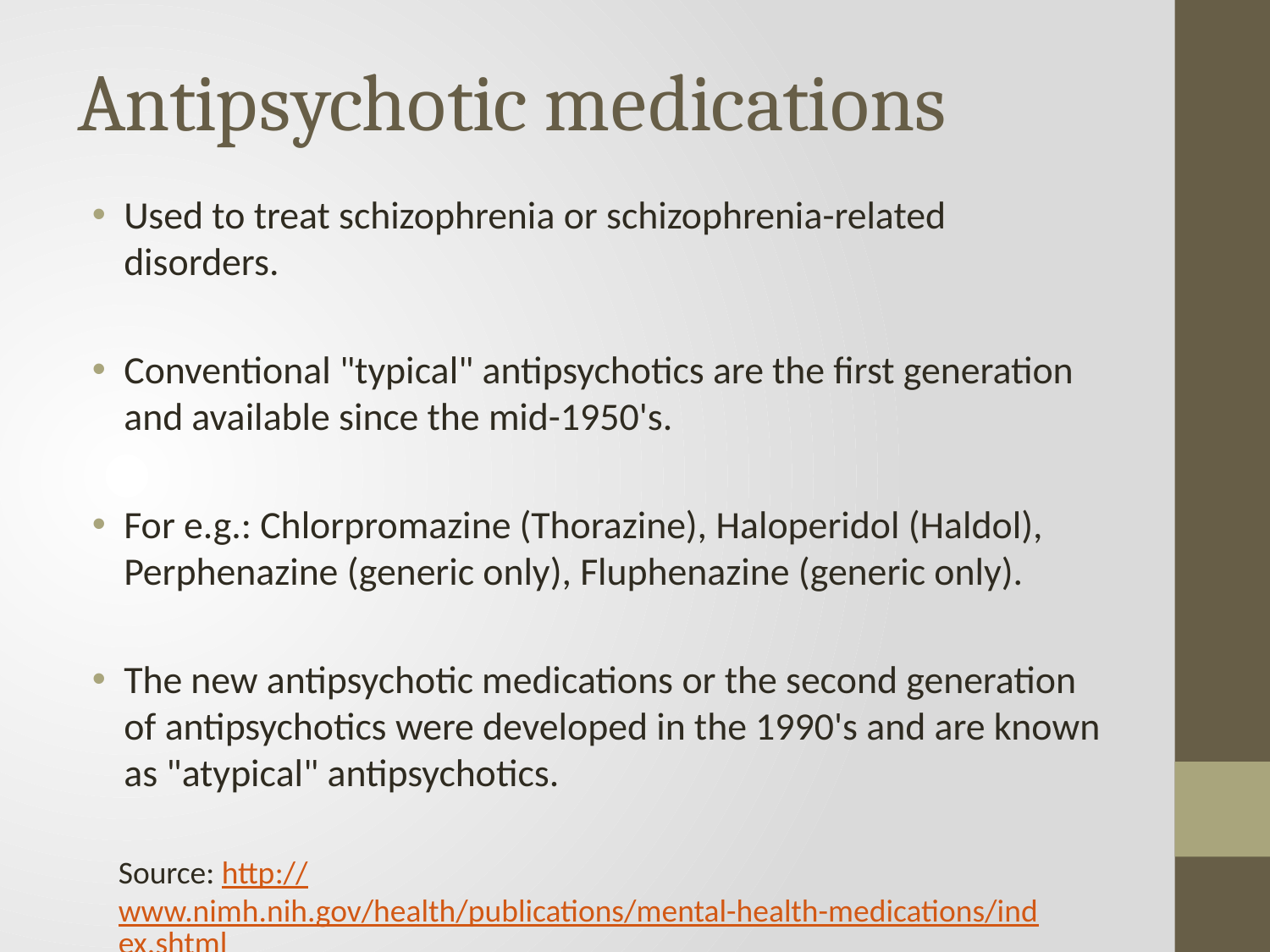

# Antipsychotic medications
Used to treat schizophrenia or schizophrenia-related disorders.

Conventional "typical" antipsychotics are the first generation and available since the mid-1950's.

For e.g.: Chlorpromazine (Thorazine), Haloperidol (Haldol), Perphenazine (generic only), Fluphenazine (generic only).

The new antipsychotic medications or the second generation of antipsychotics were developed in the 1990's and are known as "atypical" antipsychotics.
Source: http://www.nimh.nih.gov/health/publications/mental-health-medications/index.shtml